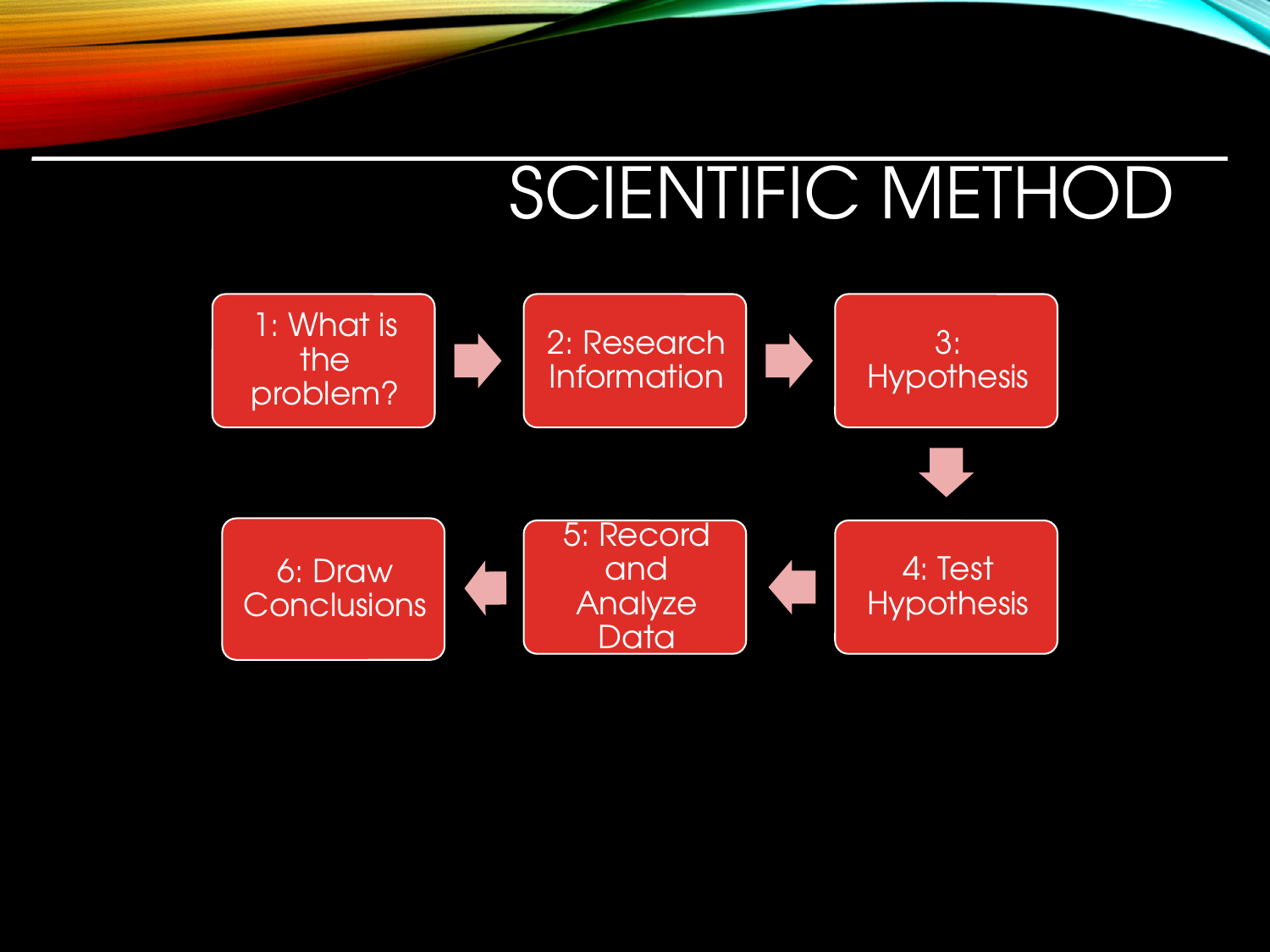

# Scientific Method

1: What is the problem?

2: Research Information

3: Hypothesis

4: Test Hypothesis

5: Record and Analyze Data

6: Draw Conclusions